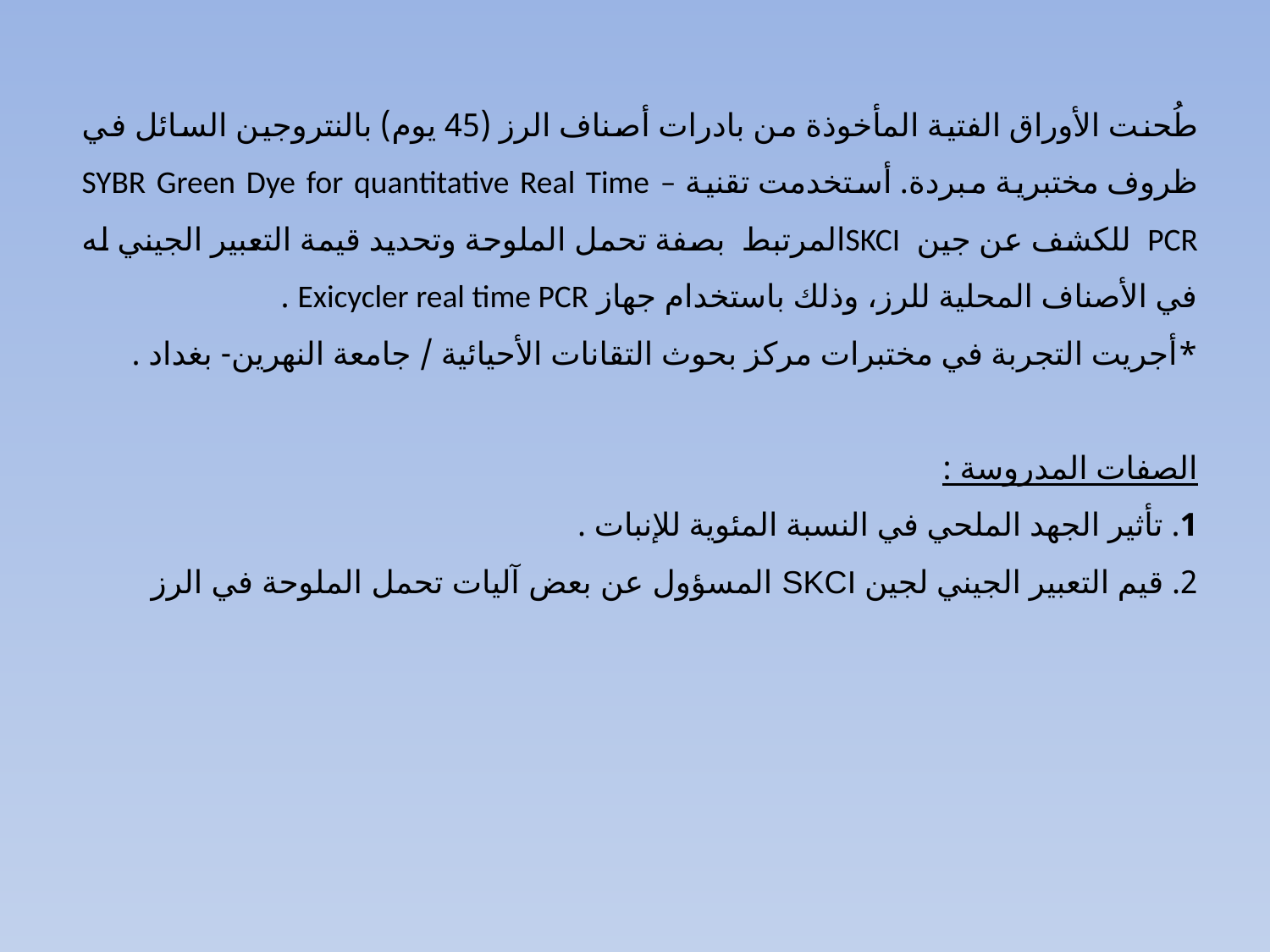

طُحنت الأوراق الفتية المأخوذة من بادرات أصناف الرز (45 يوم) بالنتروجين السائل في ظروف مختبرية مبردة. أستخدمت تقنية SYBR Green Dye for quantitative Real Time –PCR  للكشف عن جين  SKCIالمرتبط  بصفة تحمل الملوحة وتحديد قيمة التعبير الجيني له في الأصناف المحلية للرز، وذلك باستخدام جهاز Exicycler real time PCR .
*أجريت التجربة في مختبرات مركز بحوث التقانات الأحيائية / جامعة النهرين- بغداد .

الصفات المدروسة :
1. تأثير الجهد الملحي في النسبة المئوية للإنبات .
2. قيم التعبير الجيني لجين SKCI المسؤول عن بعض آليات تحمل الملوحة في الرز